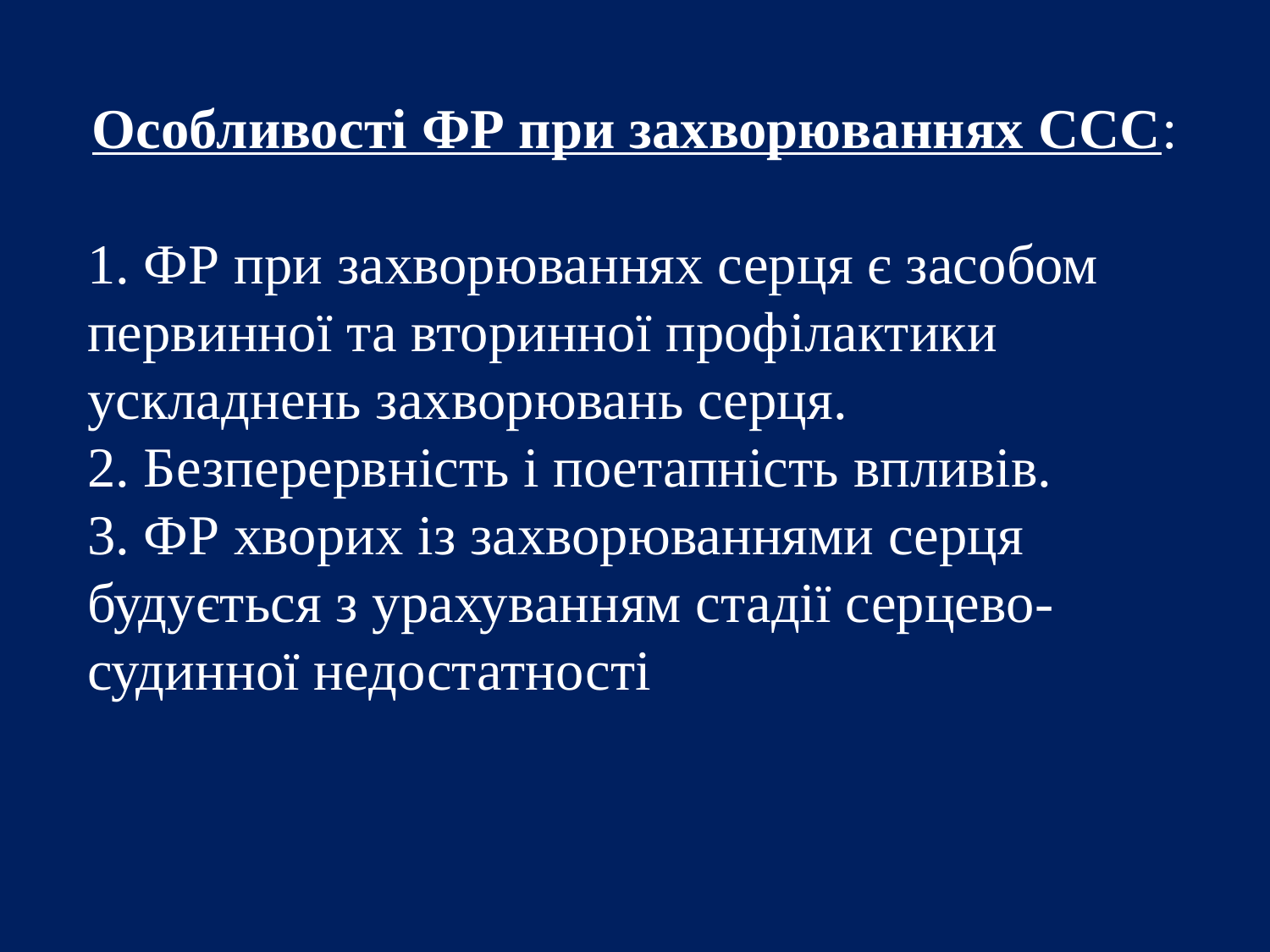

Особливості ФР при захворюваннях ССС:

1. ФР при захворюваннях серця є засобом первинної та вторинної профілактики ускладнень захворювань серця.
2. Безперервність і поетапність впливів.
3. ФР хворих із захворюваннями серця будується з урахуванням стадії серцево-судинної недостатності